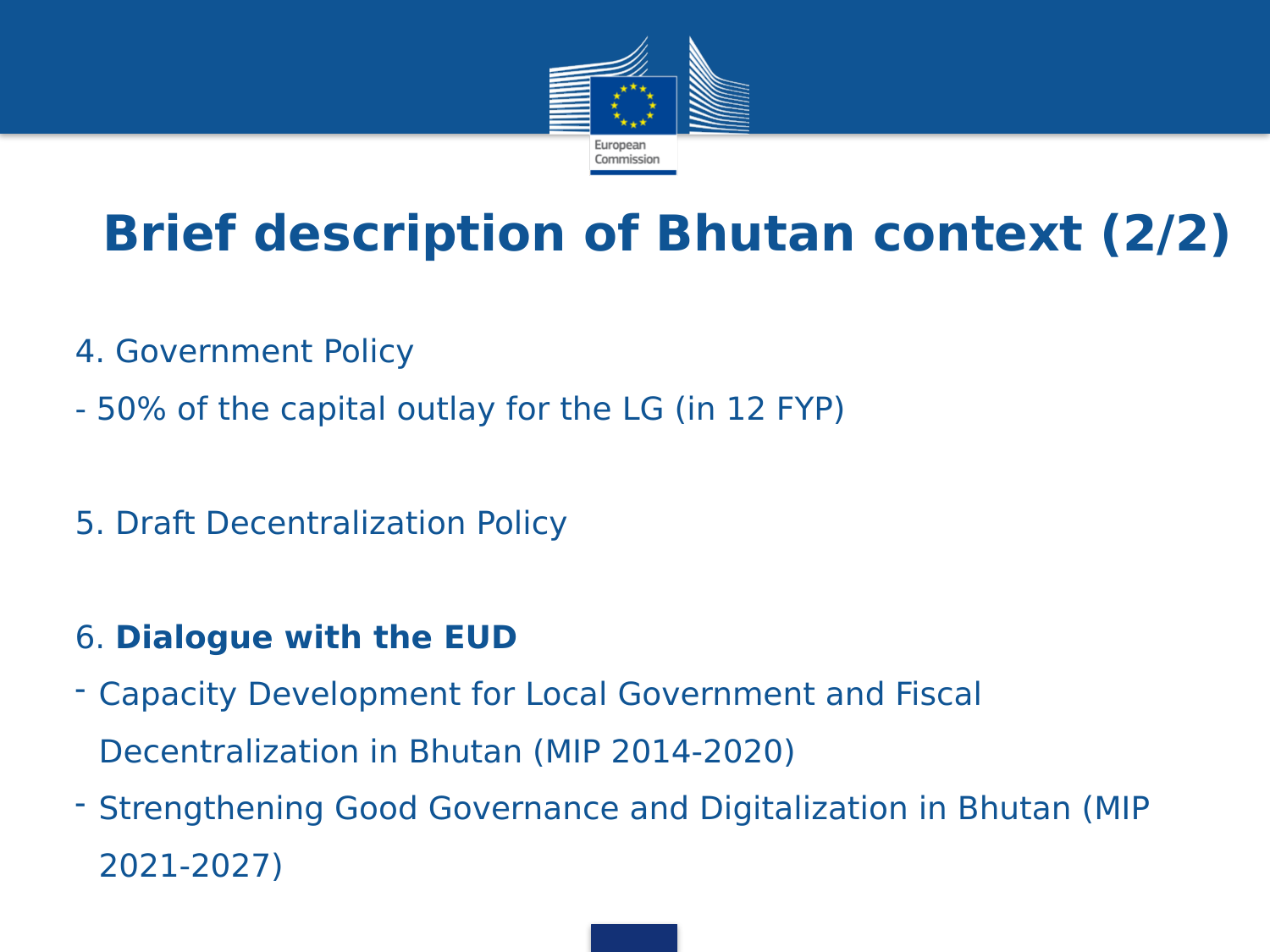

# Brief description of Bhutan context (2/2)
4. Government Policy
- 50% of the capital outlay for the LG (in 12 FYP)

5. Draft Decentralization Policy

6. Dialogue with the EUD
Capacity Development for Local Government and Fiscal Decentralization in Bhutan (MIP 2014-2020)
Strengthening Good Governance and Digitalization in Bhutan (MIP 2021-2027)